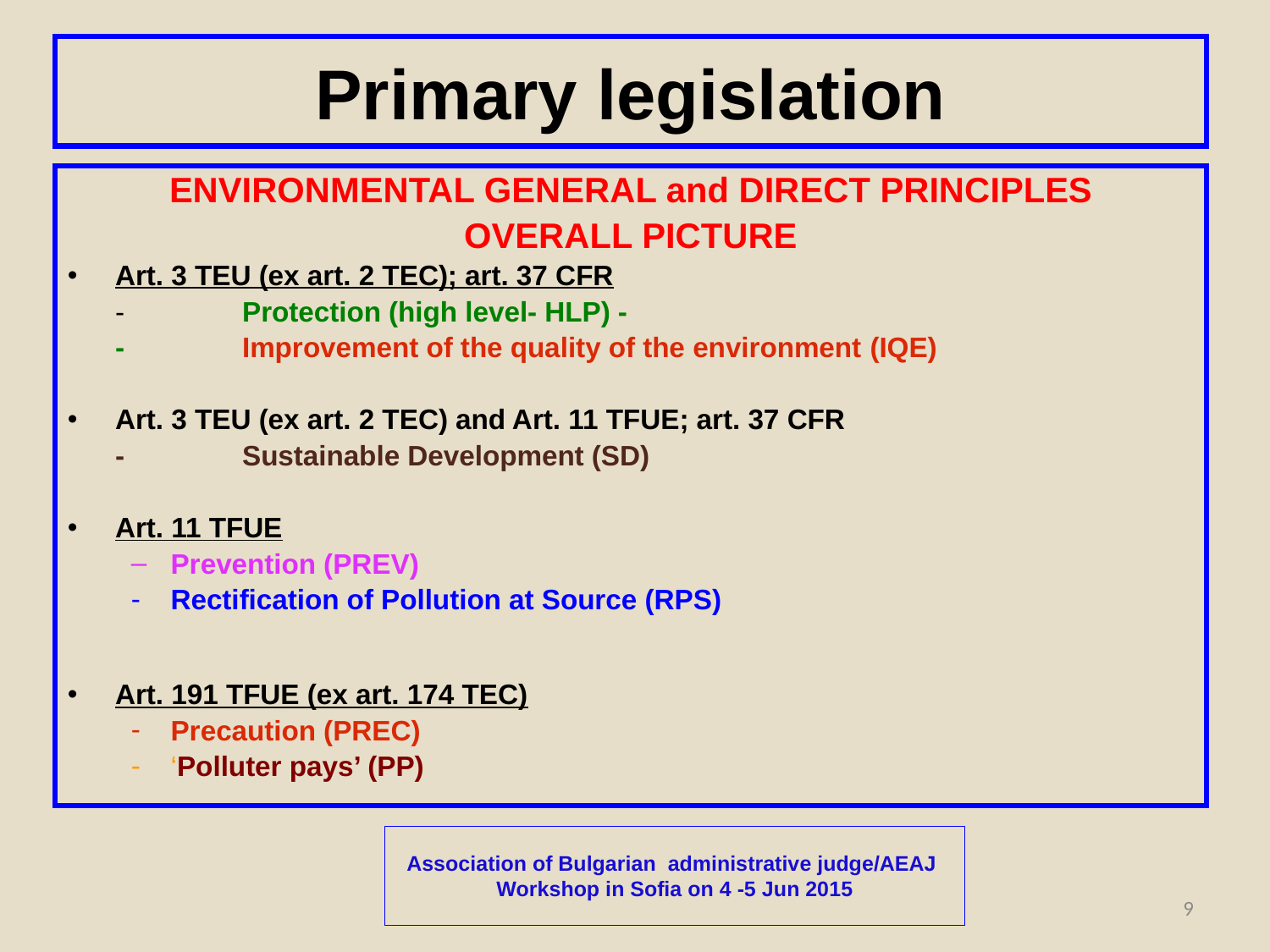

# Primary legislation
ENVIRONMENTAL GENERAL and DIRECT PRINCIPLES
OVERALL PICTURE
Art. 3 TEU (ex art. 2 TEC); art. 37 CFR
	- 	Protection (high level- HLP) -
	- 	Improvement of the quality of the environment (IQE)

Art. 3 TEU (ex art. 2 TEC) and Art. 11 TFUE; art. 37 CFR
	- 	Sustainable Development (SD)

Art. 11 TFUE
Prevention (PREV)
Rectification of Pollution at Source (RPS)

Art. 191 TFUE (ex art. 174 TEC)
Precaution (PREC)
‘Polluter pays’ (PP)

Association of Bulgarian  administrative judge/AEAJ
Workshop in Sofia on 4 -5 Jun 2015
9